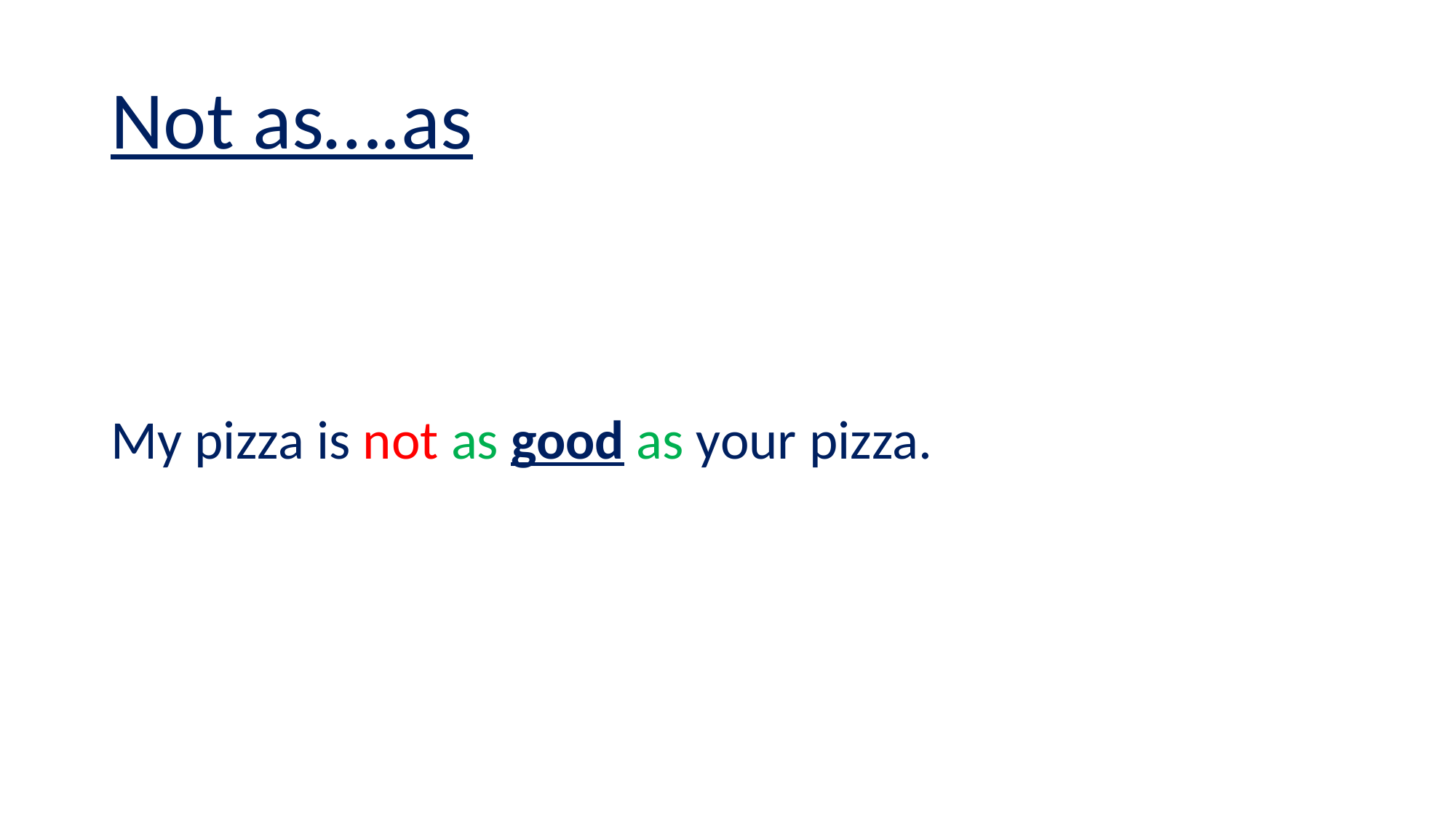

# Not as….as

My pizza is not as good as your pizza.